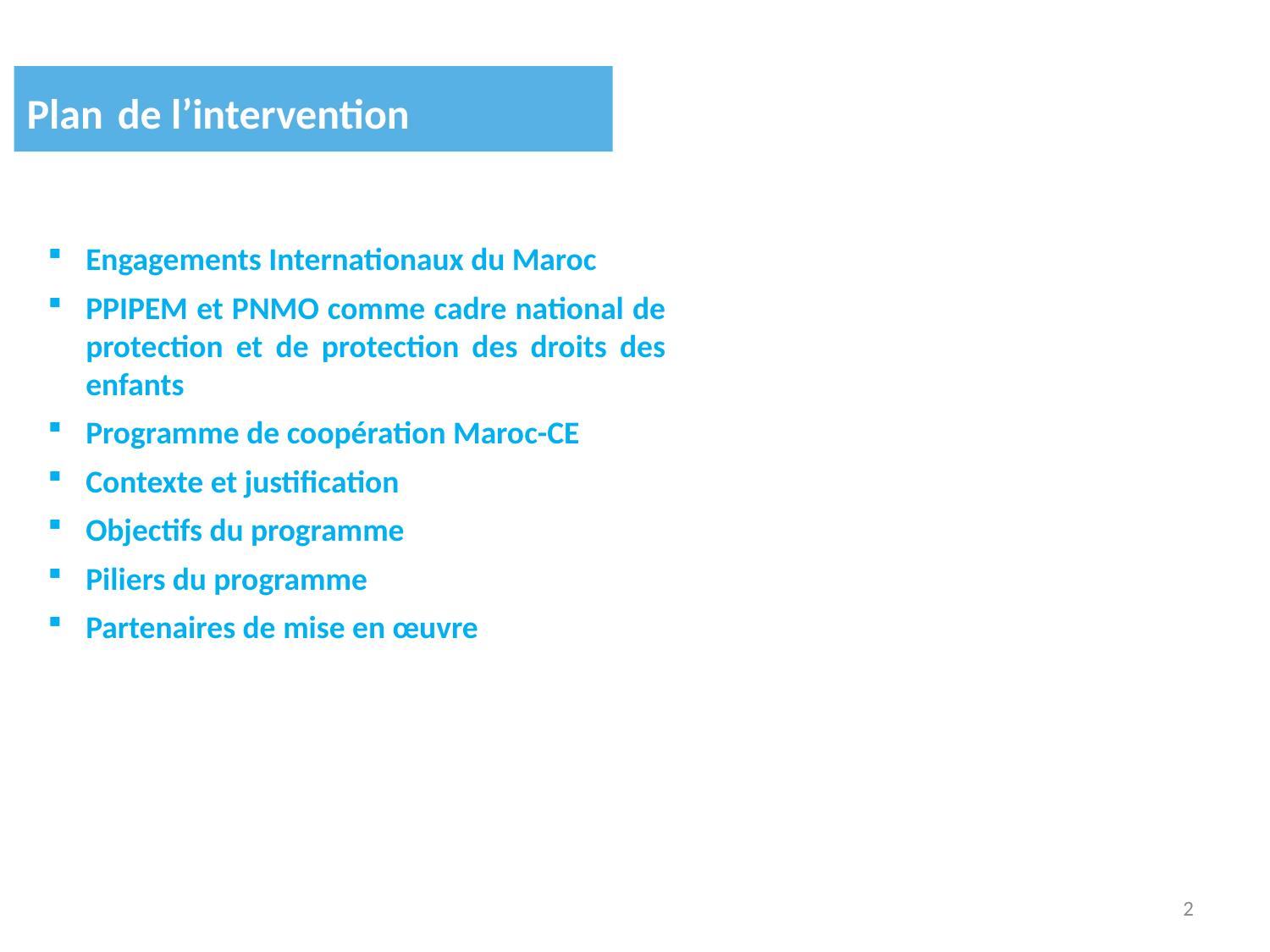

Plan de l’intervention
Engagements Internationaux du Maroc
PPIPEM et PNMO comme cadre national de protection et de protection des droits des enfants
Programme de coopération Maroc-CE
Contexte et justification
Objectifs du programme
Piliers du programme
Partenaires de mise en œuvre

2